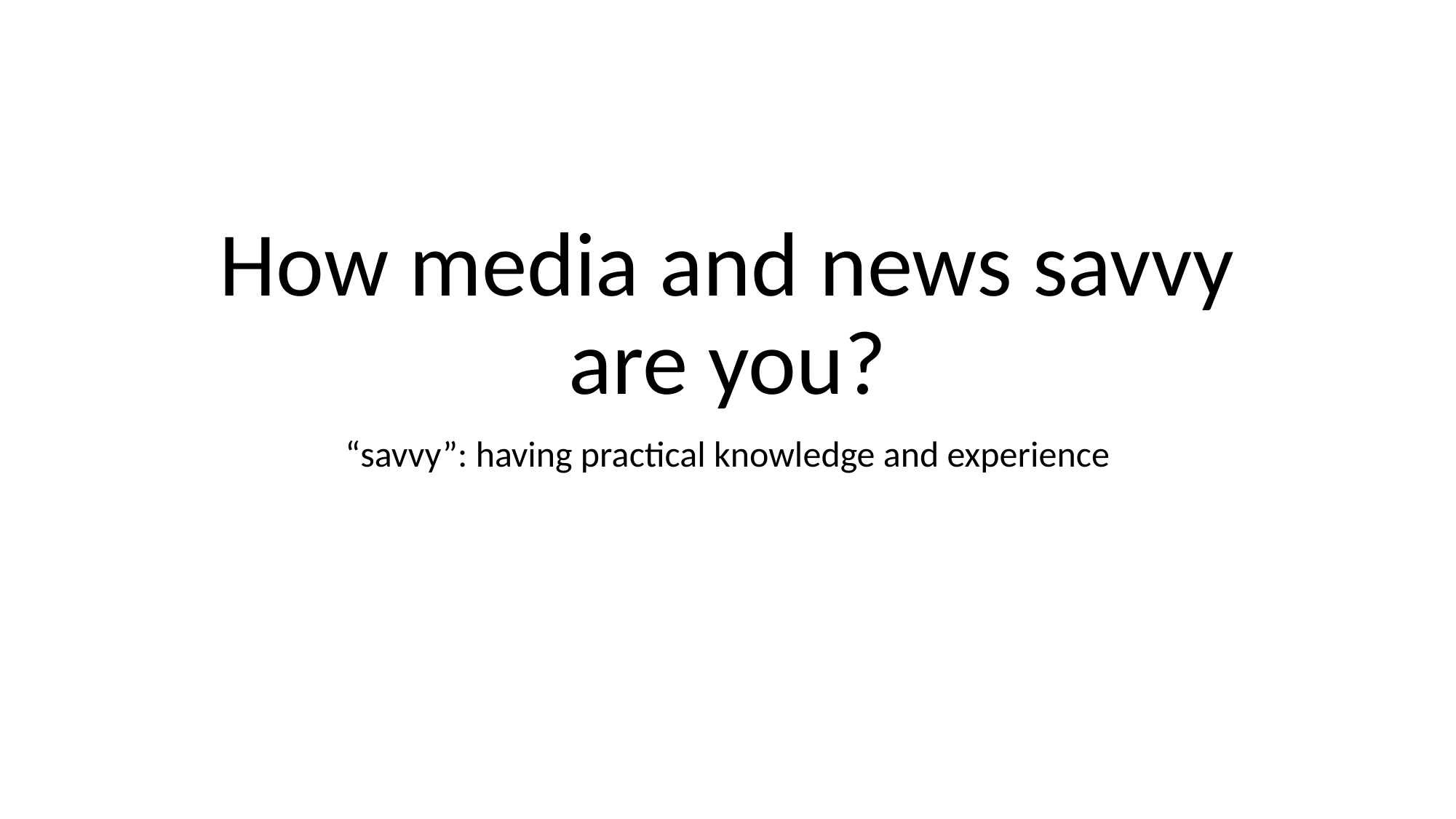

# How media and news savvy are you?
“savvy”: having practical knowledge and experience